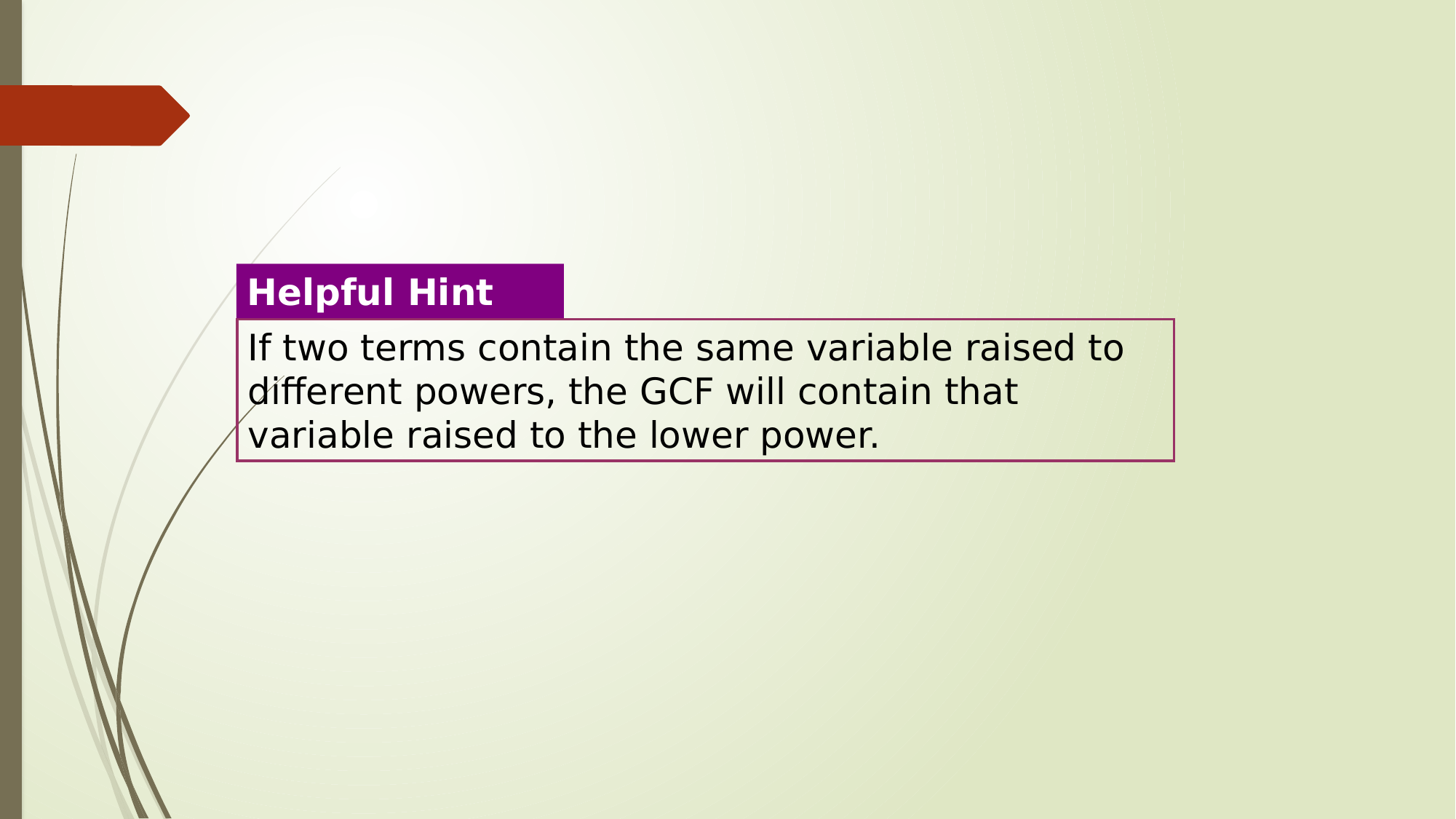

Helpful Hint
If two terms contain the same variable raised to different powers, the GCF will contain that variable raised to the lower power.